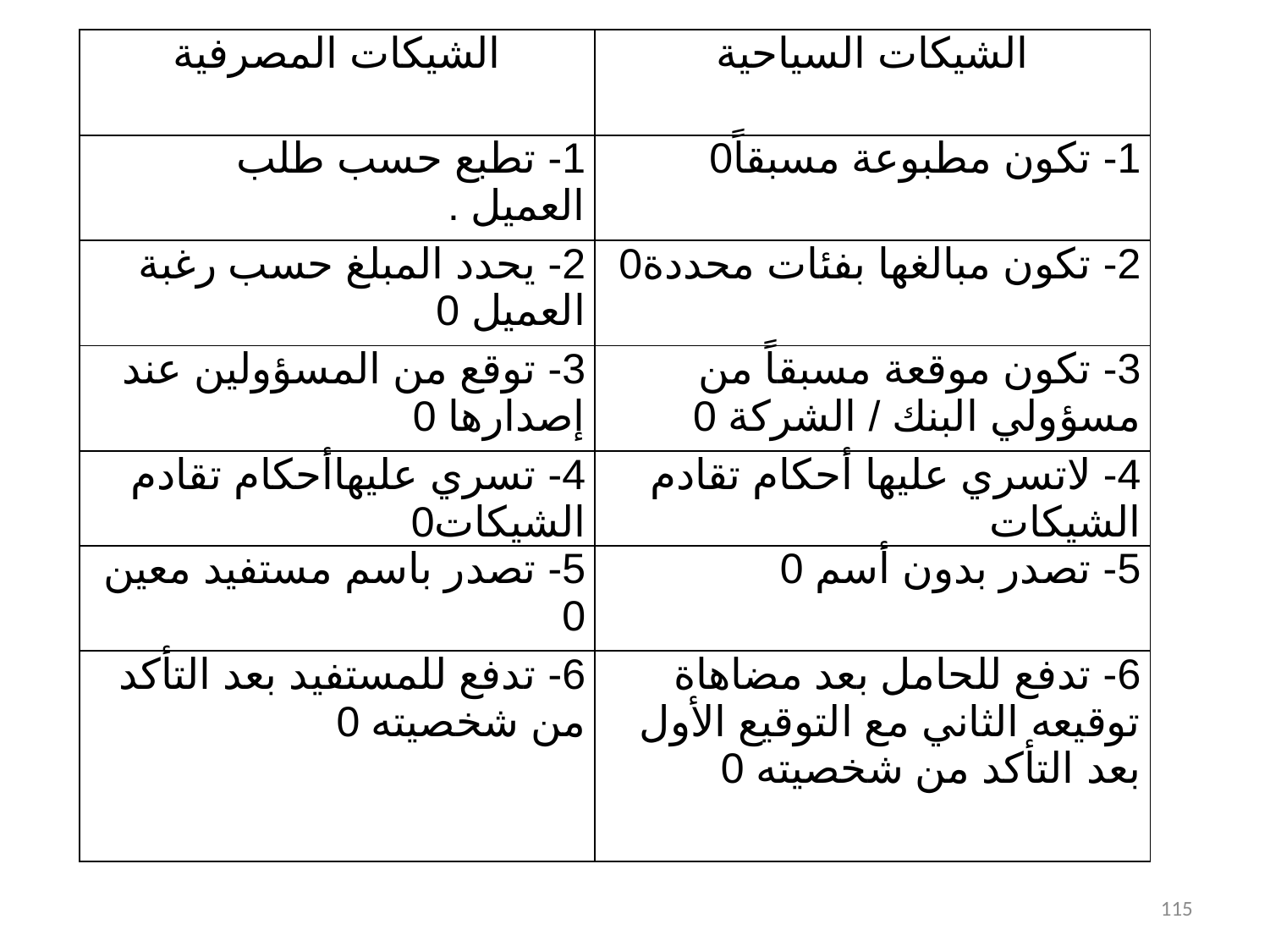

| الشيكات المصرفية | الشيكات السياحية |
| --- | --- |
| 1- تطبع حسب طلب العميل . | 1- تكون مطبوعة مسبقاً0 |
| 2- يحدد المبلغ حسب رغبة العميل 0 | 2- تكون مبالغها بفئات محددة0 |
| 3- توقع من المسؤولين عند إصدارها 0 | 3- تكون موقعة مسبقاً من مسؤولي البنك / الشركة 0 |
| 4- تسري عليهاأحكام تقادم الشيكات0 | 4- لاتسري عليها أحكام تقادم الشيكات |
| 5- تصدر باسم مستفيد معين 0 | 5- تصدر بدون أسم 0 |
| 6- تدفع للمستفيد بعد التأكد من شخصيته 0 | 6- تدفع للحامل بعد مضاهاة توقيعه الثاني مع التوقيع الأول بعد التأكد من شخصيته 0 |
115